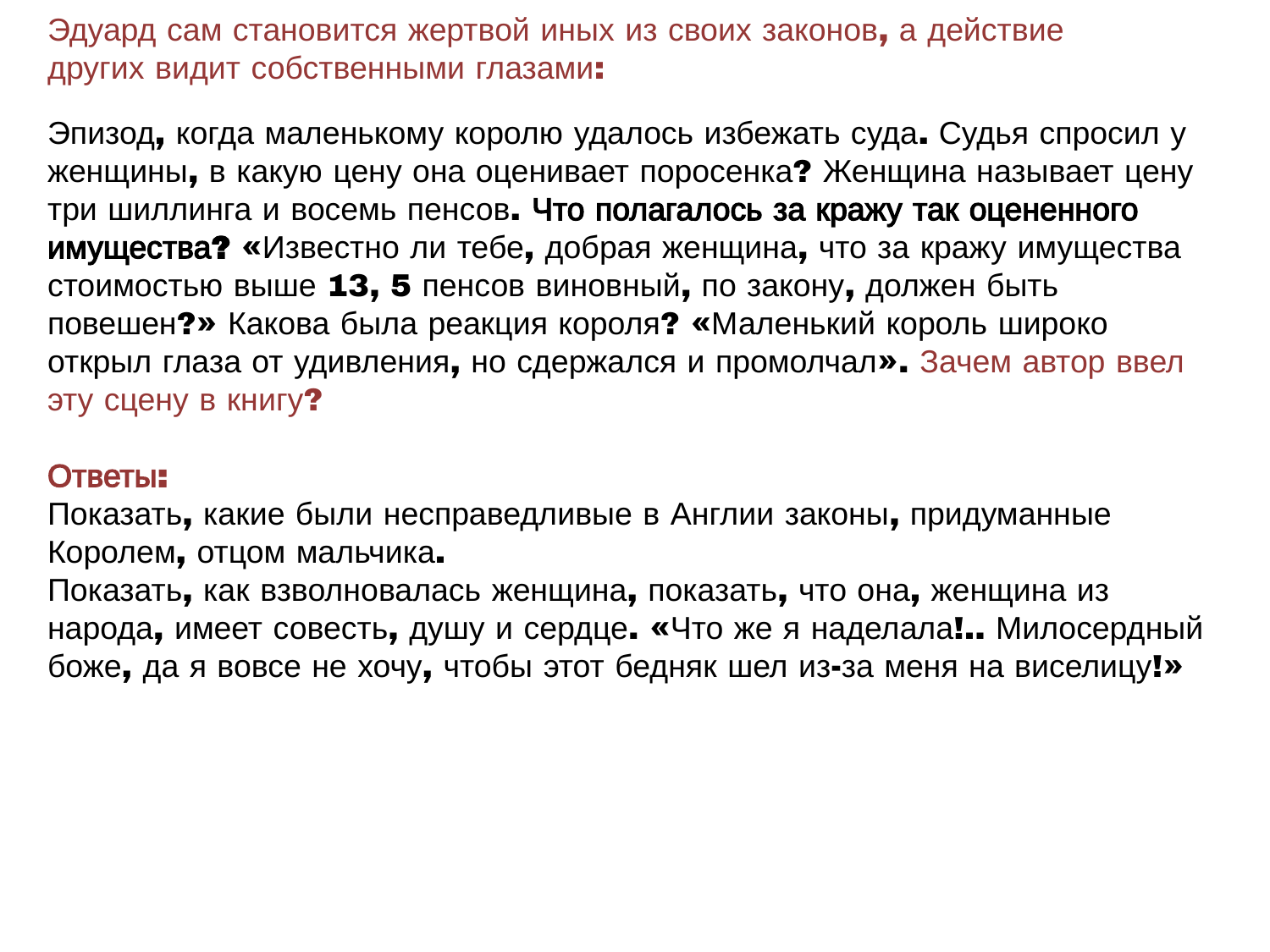

Эдуард сам становится жертвой иных из своих законов, а действие других видит собственными глазами:
Эпизод, когда маленькому королю удалось избежать суда. Судья спросил у женщины, в какую цену она оценивает поросенка? Женщина называет цену три шиллинга и восемь пенсов. Что полагалось за кражу так оцененного имущества? «Известно ли тебе, добрая женщина, что за кражу имущества стоимостью выше 13, 5 пенсов виновный, по закону, должен быть повешен?» Какова была реакция короля? «Маленький король широко открыл глаза от удивления, но сдержался и промолчал». Зачем автор ввел эту сцену в книгу?

Ответы:
Показать, какие были несправедливые в Англии законы, придуманные Королем, отцом мальчика.
Показать, как взволновалась женщина, показать, что она, женщина из народа, имеет совесть, душу и сердце. «Что же я наделала!.. Милосердный боже, да я вовсе не хочу, чтобы этот бедняк шел из-за меня на виселицу!»